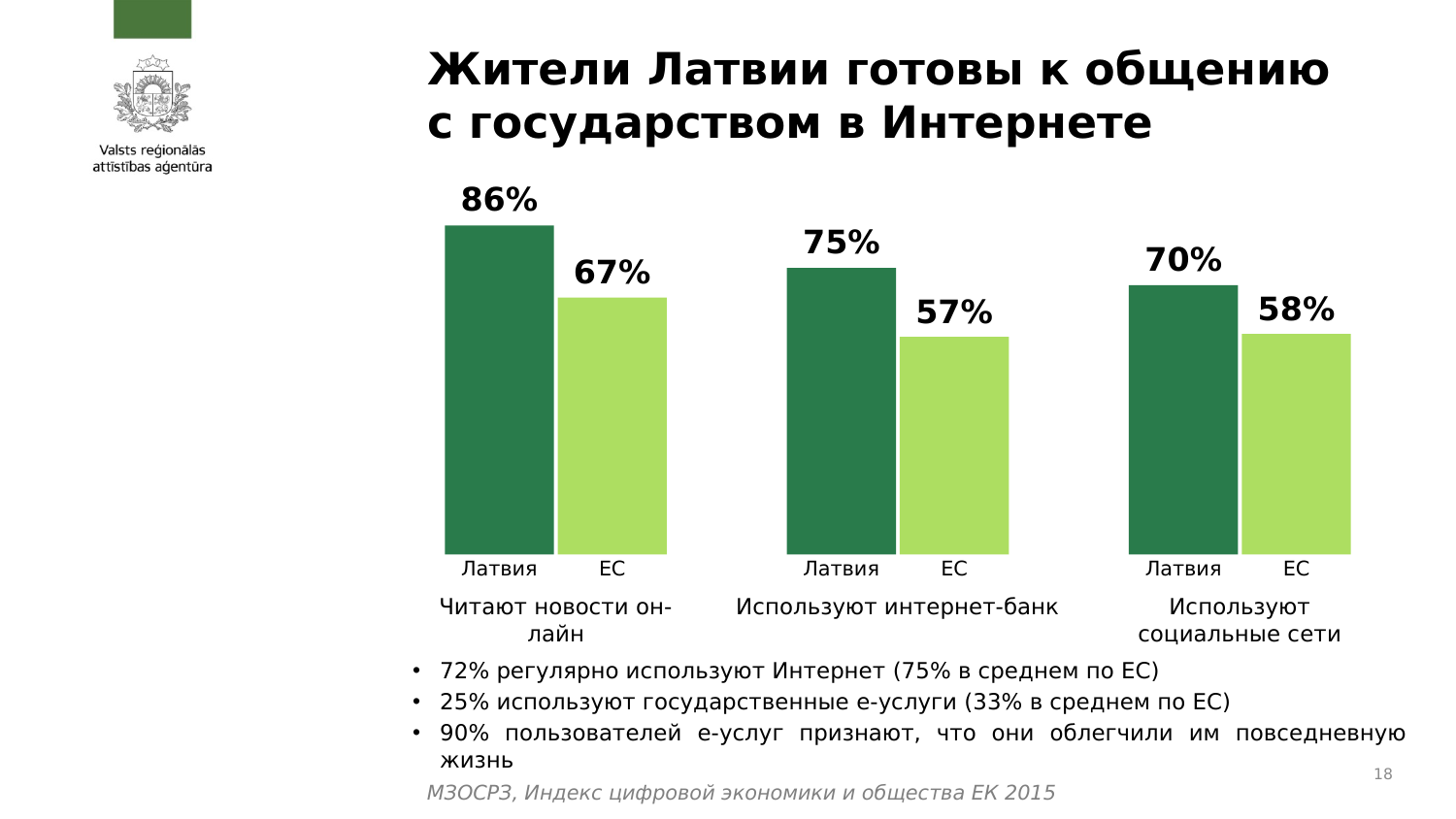

# Жители Латвии готовы к общению с государством в Интернете
86%

Латвия
67%

ЕС
Читают новости он-лайн
75%

Латвия
57%

ЕС
Используют интернет-банк

70%

Латвия
58%

ЕС
Используют социальные сети

72% регулярно используют Интернет (75% в среднем по ЕС)
25% используют государственные е-услуги (33% в среднем по ЕС)
90% пользователей е-услуг признают, что они облегчили им повседневную жизнь

18
МЗОСРЗ, Индекс цифровой экономики и общества ЕК 2015